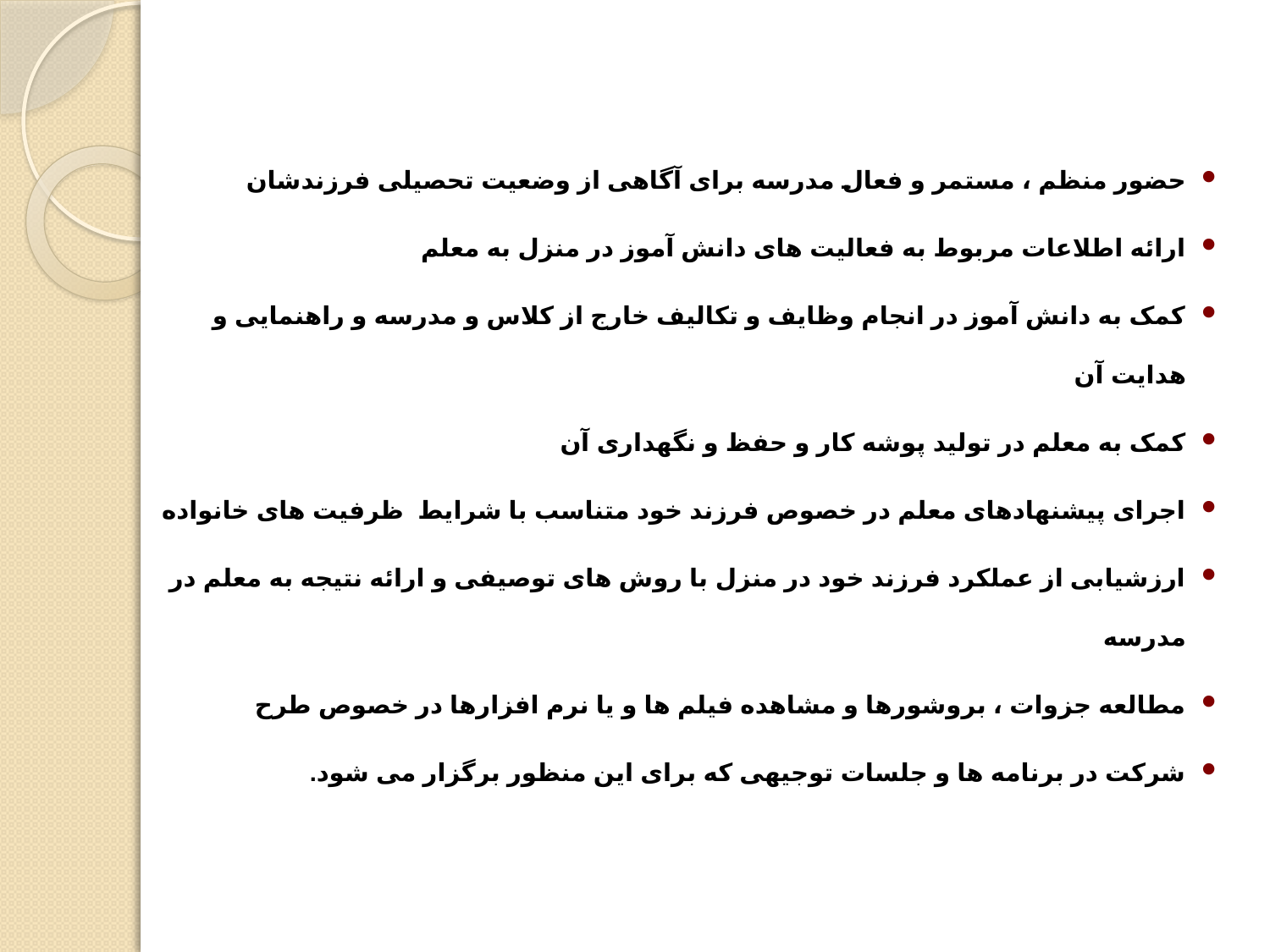

حضور منظم ، مستمر و فعال مدرسه برای آگاهی از وضعیت تحصیلی فرزندشان
ارائه اطلاعات مربوط به فعالیت های دانش آموز در منزل به معلم
کمک به دانش آموز در انجام وظایف و تکالیف خارج از کلاس و مدرسه و راهنمایی و هدایت آن
کمک به معلم در تولید پوشه کار و حفظ و نگهداری آن
اجرای پیشنهادهای معلم در خصوص فرزند خود متناسب با شرایط  ظرفیت های خانواده
ارزشیابی از عملکرد فرزند خود در منزل با روش های توصیفی و ارائه نتیجه به معلم در مدرسه
مطالعه جزوات ، بروشورها و مشاهده فیلم ها و یا نرم افزارها در خصوص طرح
شرکت در برنامه ها و جلسات توجیهی که برای این منظور برگزار می شود.